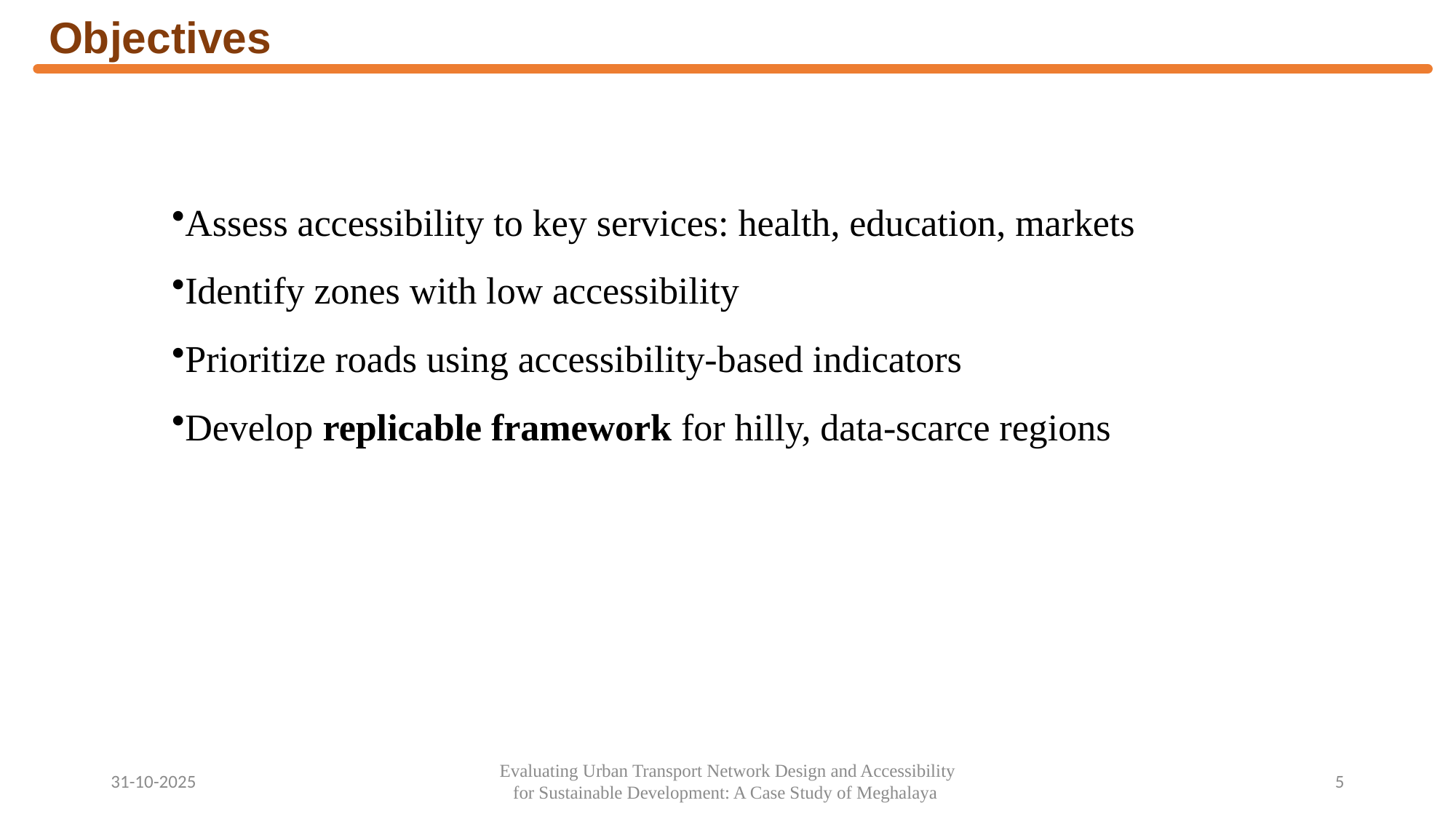

# Objectives
Assess accessibility to key services: health, education, markets
Identify zones with low accessibility
Prioritize roads using accessibility-based indicators
Develop replicable framework for hilly, data-scarce regions
31-10-2025
Evaluating Urban Transport Network Design and Accessibility for Sustainable Development: A Case Study of Meghalaya
5